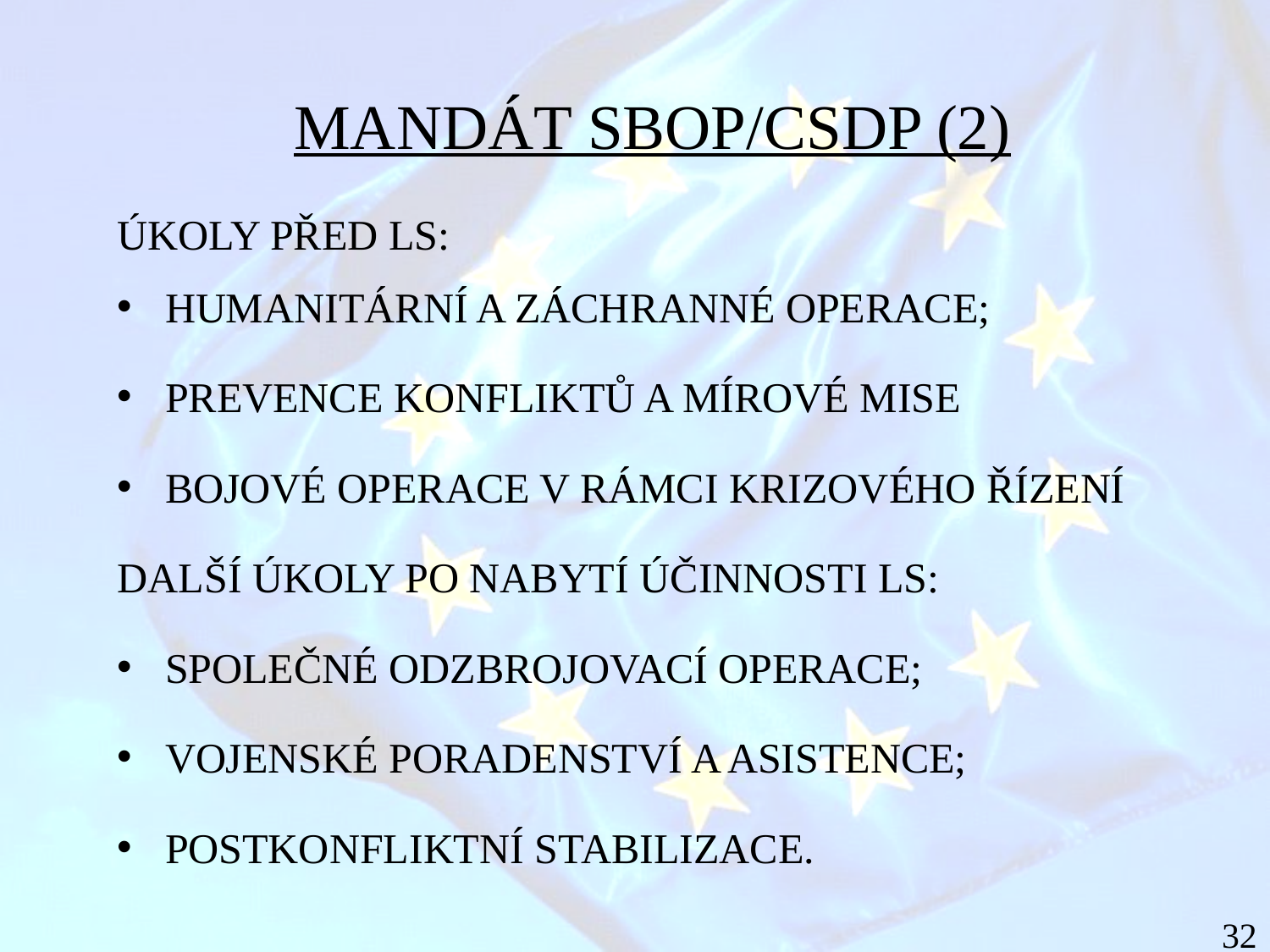

MANDÁT SBOP/CSDP (2)
ÚKOLY PŘED LS:
HUMANITÁRNÍ A ZÁCHRANNÉ OPERACE;
PREVENCE KONFLIKTŮ A MÍROVÉ MISE
BOJOVÉ OPERACE V RÁMCI KRIZOVÉHO ŘÍZENÍ
DALŠÍ ÚKOLY PO NABYTÍ ÚČINNOSTI LS:
SPOLEČNÉ ODZBROJOVACÍ OPERACE;
VOJENSKÉ PORADENSTVÍ A ASISTENCE;
POSTKONFLIKTNÍ STABILIZACE.
32